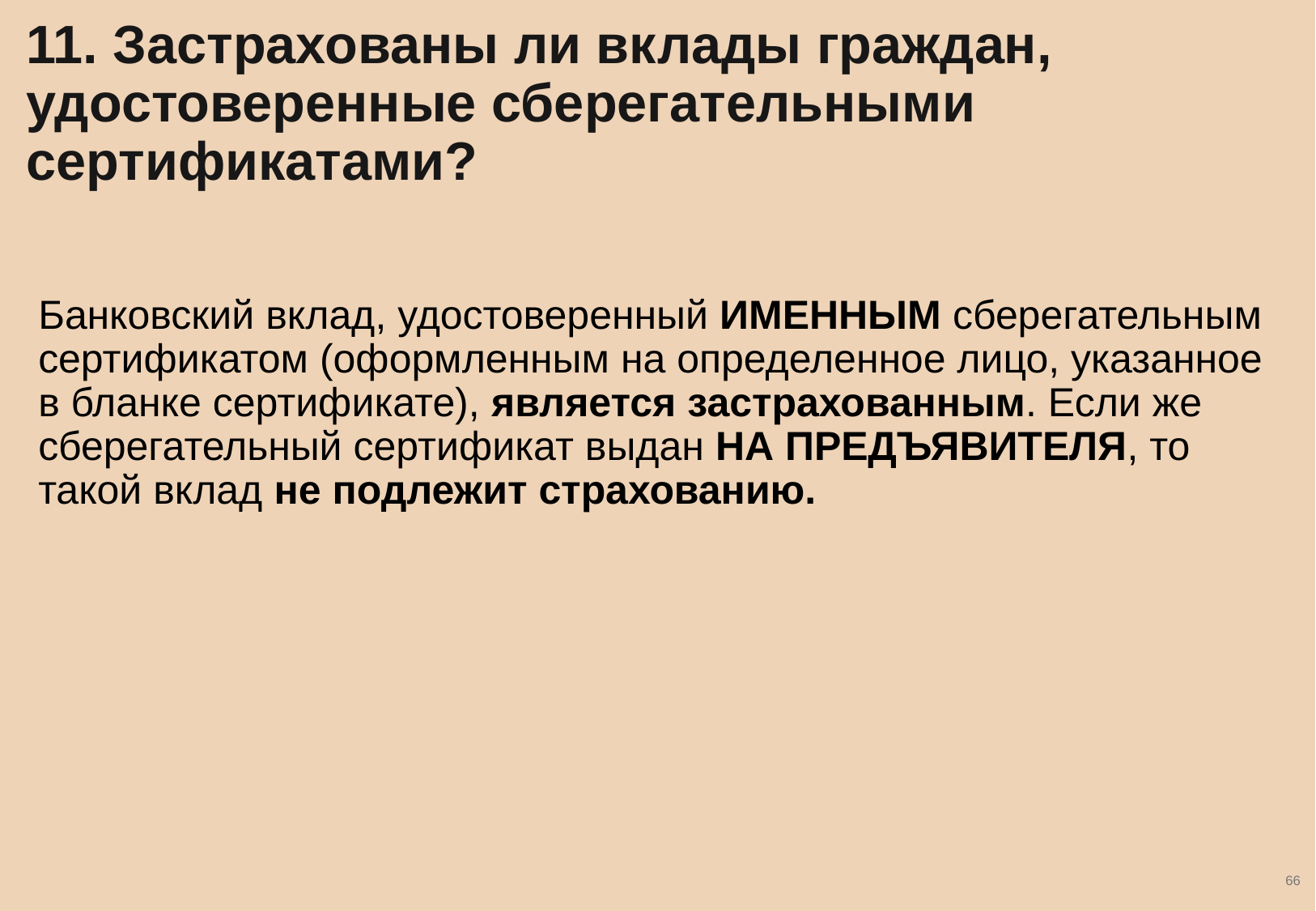

# 11. Застрахованы ли вклады граждан, удостоверенные сберегательными сертификатами?
Банковский вклад, удостоверенный ИМЕННЫМ сберегательным сертификатом (оформленным на определенное лицо, указанное в бланке сертификате), является застрахованным. Если же сберегательный сертификат выдан НА ПРЕДЪЯВИТЕЛЯ, то такой вклад не подлежит страхованию.

66